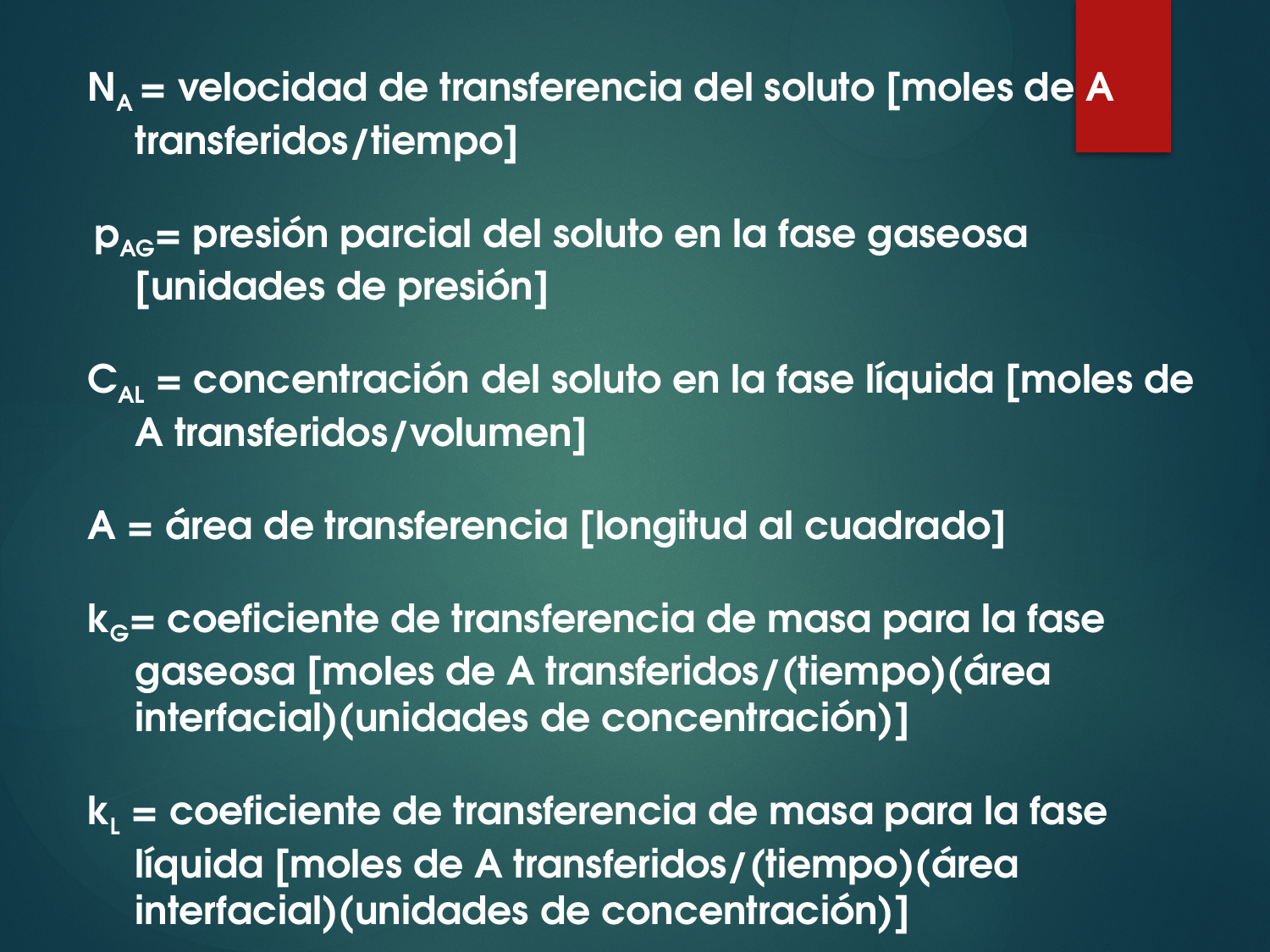

NA = velocidad de transferencia del soluto [moles de A transferidos/tiempo]

 pAG= presión parcial del soluto en la fase gaseosa [unidades de presión]

CAL = concentración del soluto en la fase líquida [moles de A transferidos/volumen]

A = área de transferencia [longitud al cuadrado]

kG= coeficiente de transferencia de masa para la fase gaseosa [moles de A transferidos/(tiempo)(área interfacial)(unidades de concentración)]

kL = coeficiente de transferencia de masa para la fase líquida [moles de A transferidos/(tiempo)(área interfacial)(unidades de concentración)]